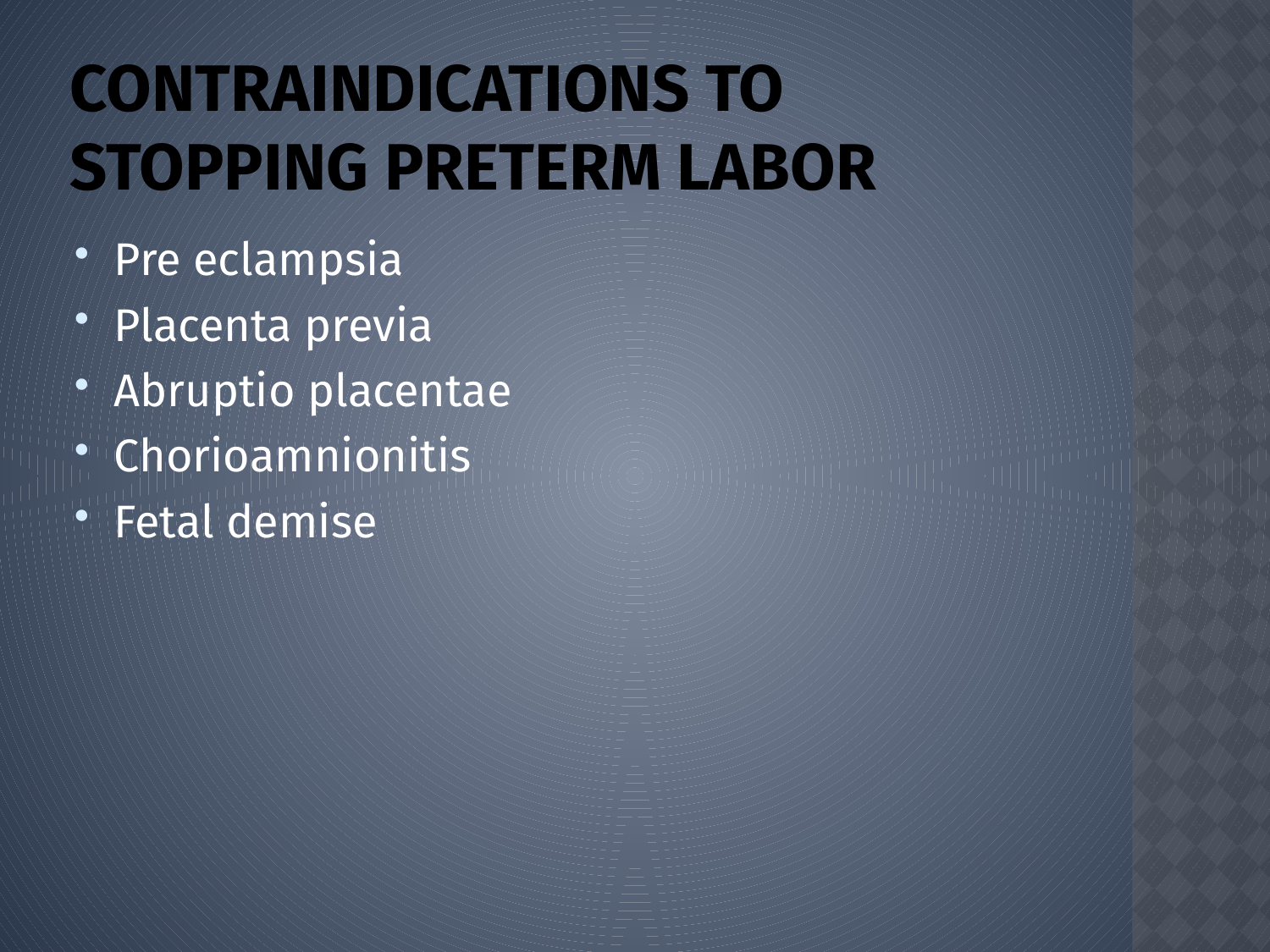

# Contraindications to stopping preterm labor
Pre eclampsia
Placenta previa
Abruptio placentae
Chorioamnionitis
Fetal demise